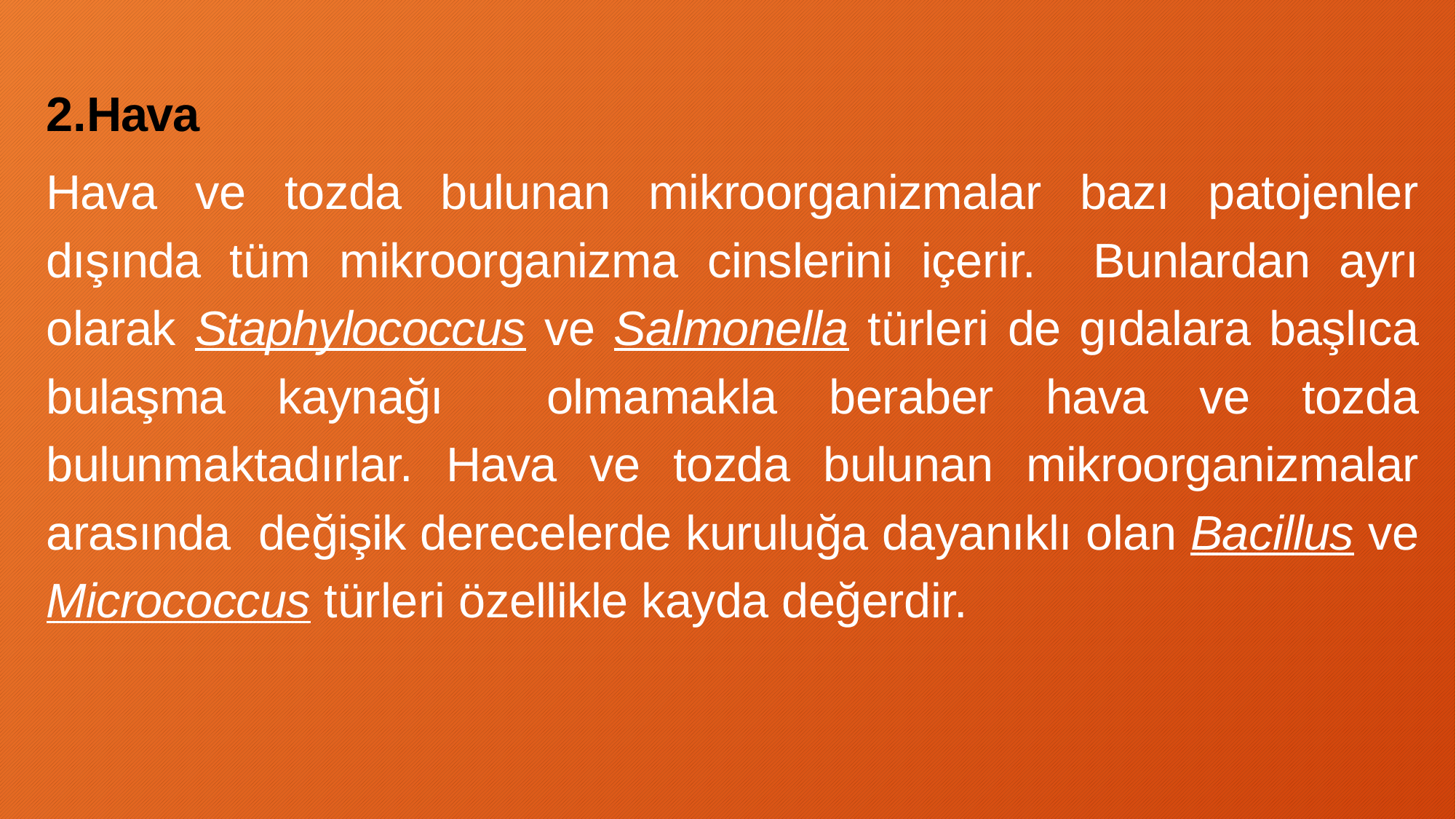

Hava
Hava ve tozda bulunan mikroorganizmalar bazı patojenler dışında tüm mikroorganizma cinslerini içerir.  Bunlardan ayrı olarak Staphylococcus ve Salmonella türleri de gıdalara başlıca bulaşma kaynağı  olmamakla beraber hava ve tozda bulunmaktadırlar. Hava ve tozda bulunan mikroorganizmalar arasında  değişik derecelerde kuruluğa dayanıklı olan Bacillus ve Micrococcus türleri özellikle kayda değerdir.